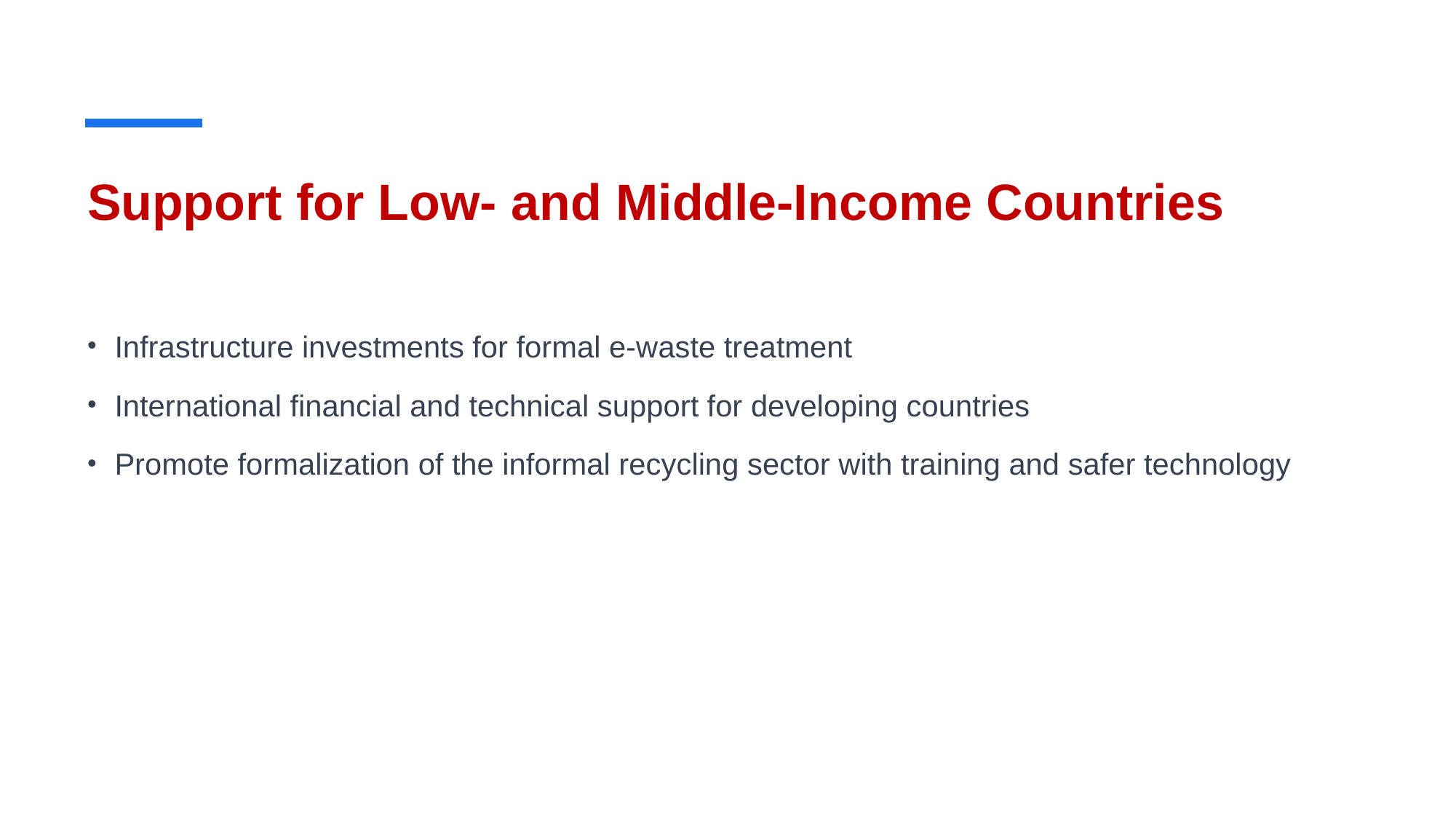

# Support for Low- and Middle-Income Countries
Infrastructure investments for formal e-waste treatment
International financial and technical support for developing countries
Promote formalization of the informal recycling sector with training and safer technology